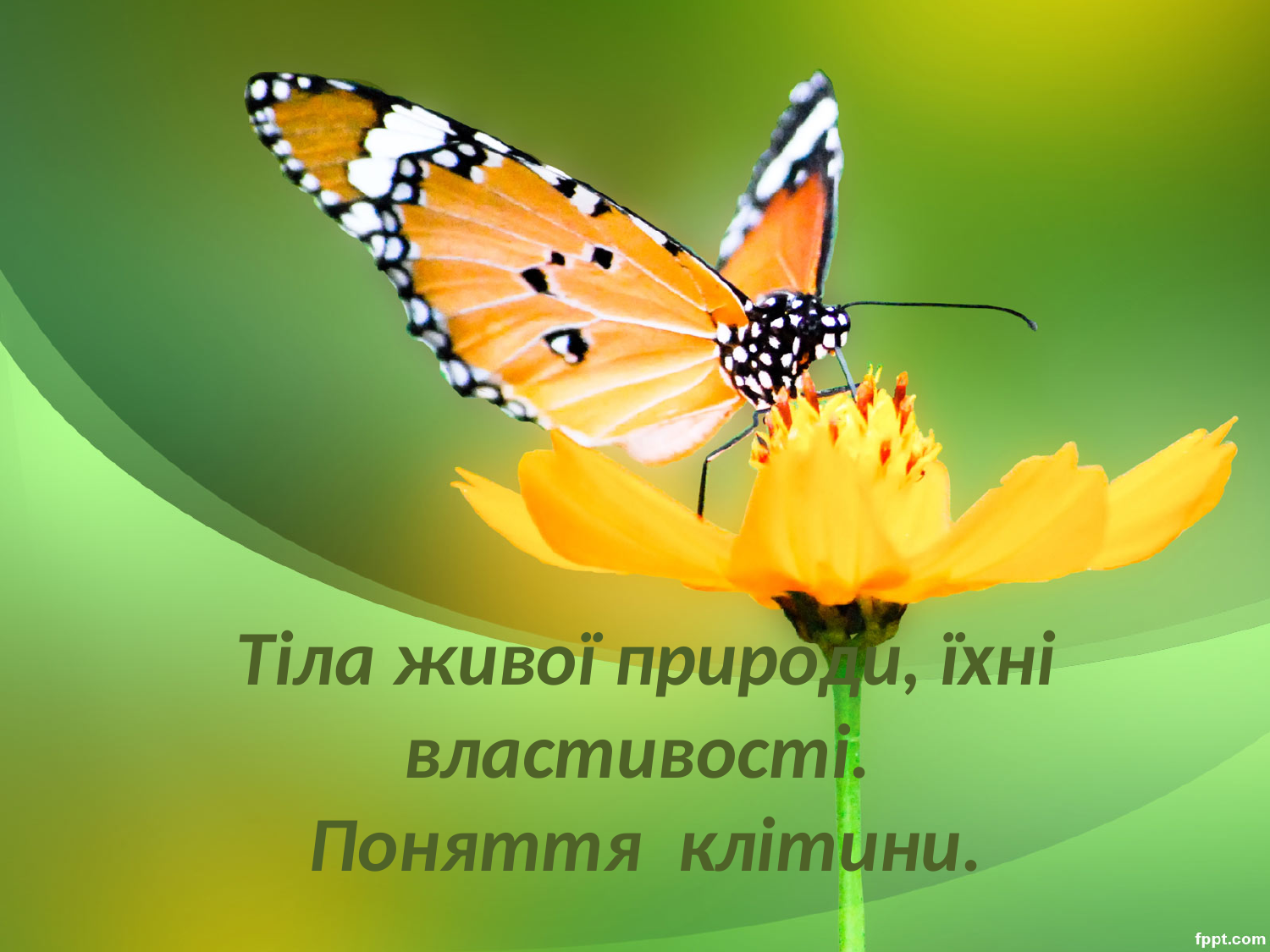

# Тіла живої природи, їхні властивості. Поняття  клітини.